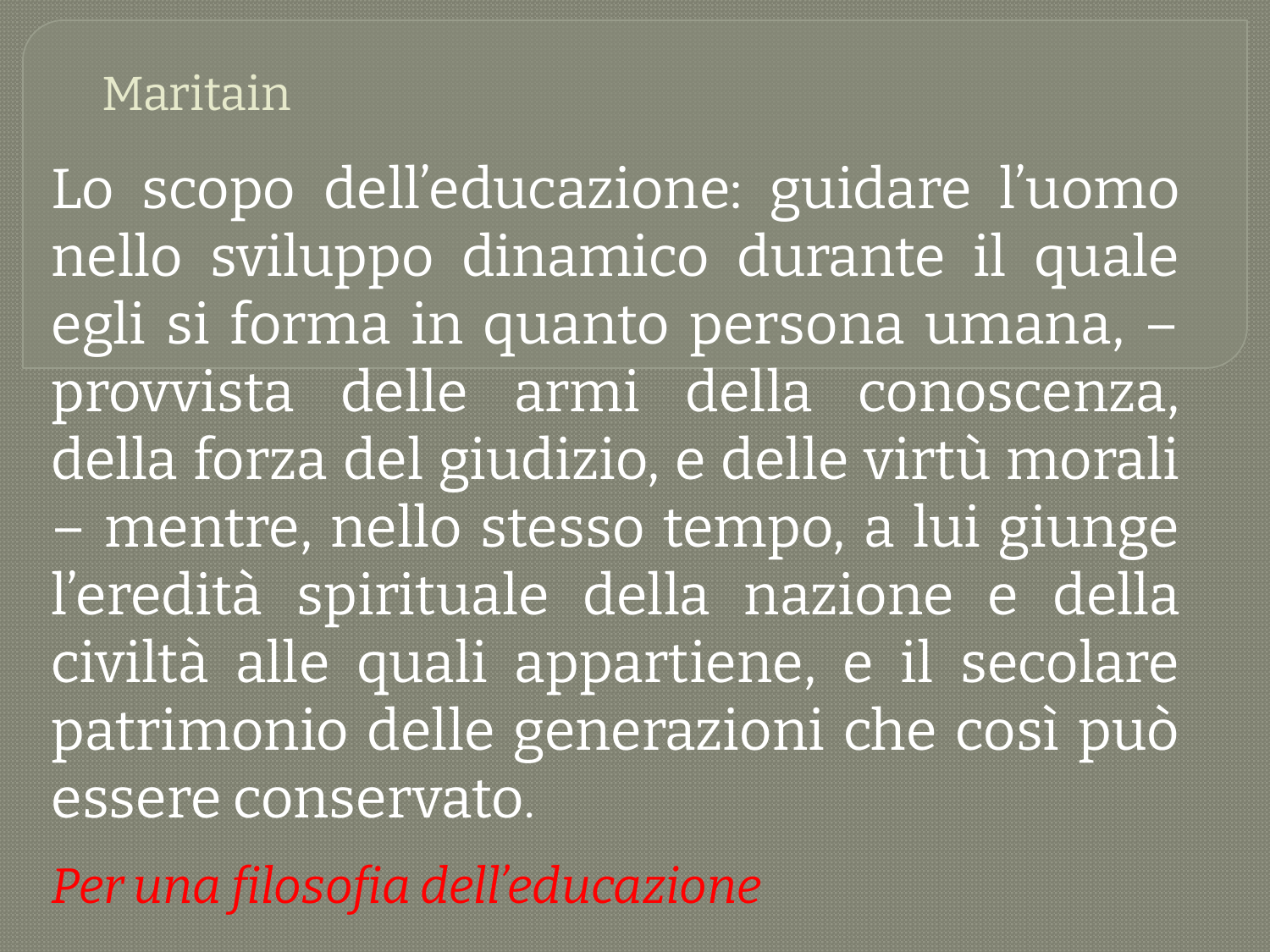

# Maritain
Lo scopo dell’educazione: guidare l’uomo nello sviluppo dinamico durante il quale egli si forma in quanto persona umana, – provvista delle armi della conoscenza, della forza del giudizio, e delle virtù morali – mentre, nello stesso tempo, a lui giunge l’eredità spirituale della nazione e della civiltà alle quali appartiene, e il secolare patrimonio delle generazioni che così può essere conservato.

Per una filosofia dell’educazione